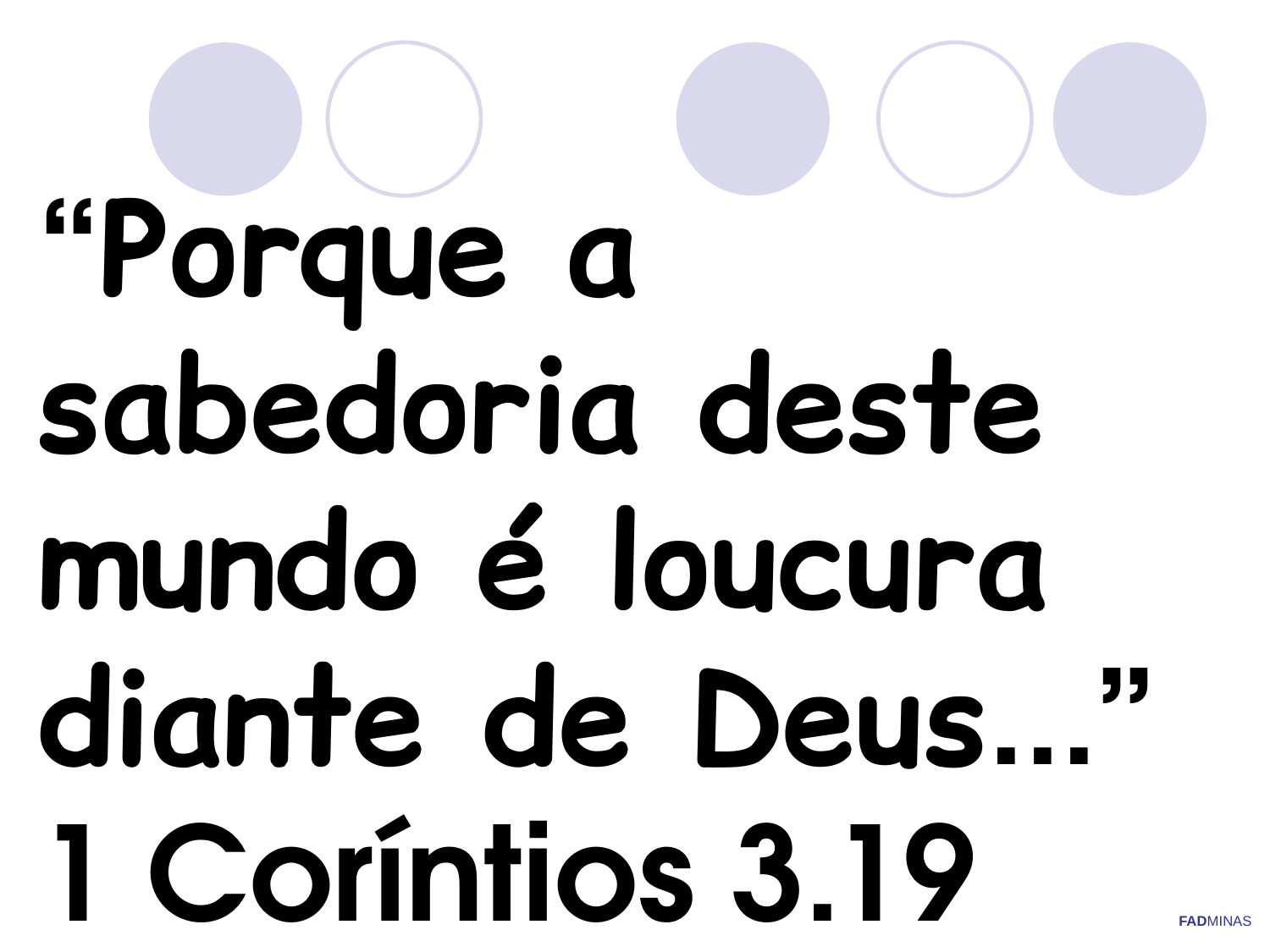

# “Porque a sabedoria deste mundo é loucura diante de Deus...” 1 Coríntios 3.19
FADMINAS